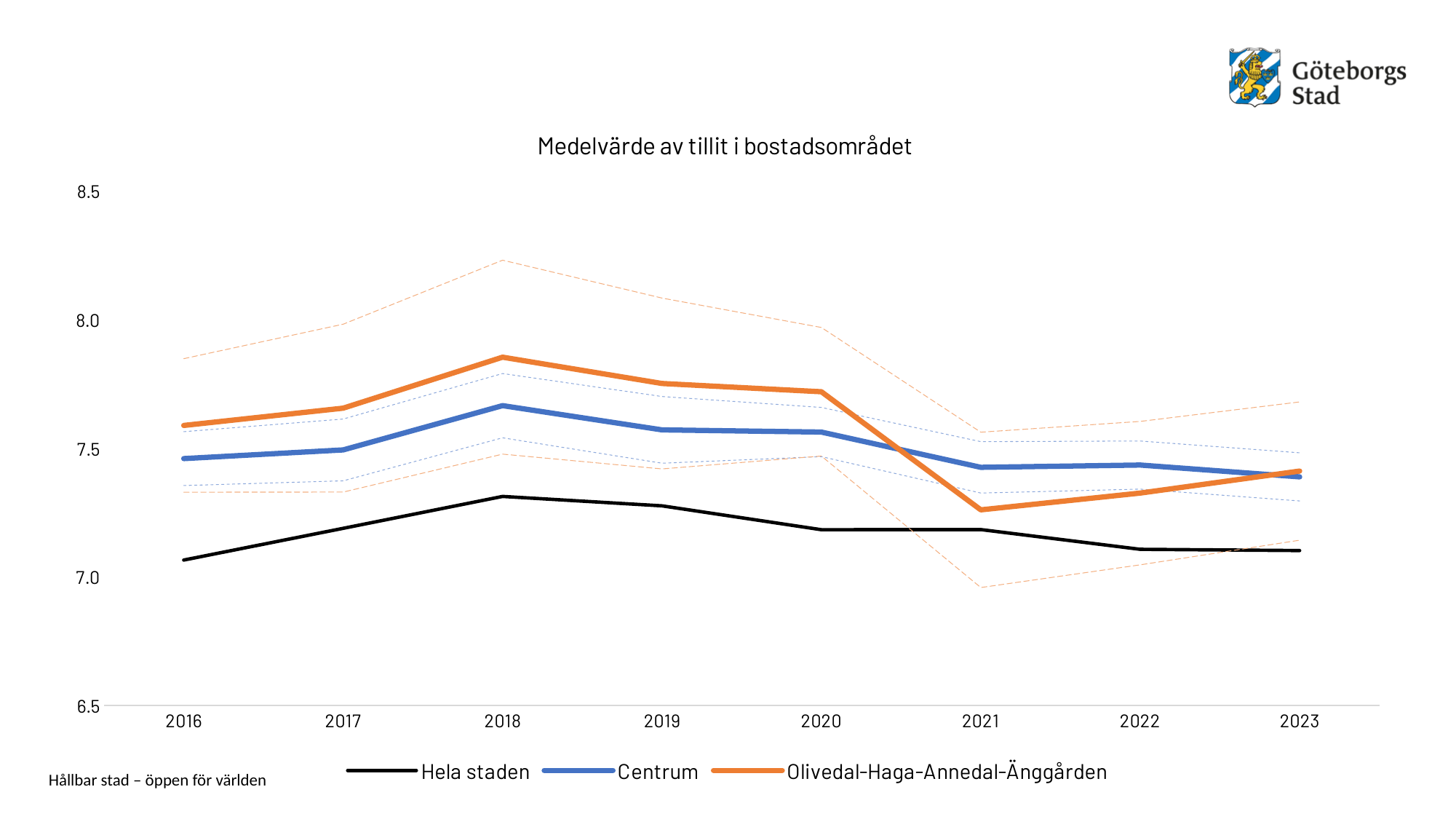

### Chart: Medelvärde av tillit i bostadsområdet

| Category | Hela staden | Centrum | Centrum - låg | Centrum - hög | Olivedal-Haga-Annedal-Änggården | Olivedal-Haga-Annedal-Änggården - låg | Olivedal-Haga-Annedal-Änggården - hög |
|---|---|---|---|---|---|---|---|
| 2016 | 7.065269 | 7.459893 | 7.355014 | 7.564772 | 7.588957 | 7.329205 | 7.848709 |
| 2017 | 7.188715 | 7.493646 | 7.373368 | 7.613924 | 7.65625 | 7.329685 | 7.982815 |
| 2018 | 7.312726 | 7.665957 | 7.540985 | 7.79093 | 7.854545 | 7.477337 | 8.231754 |
| 2019 | 7.276037 | 7.571732 | 7.44195 | 7.701514 | 7.752137 | 7.419801 | 8.084472 |
| 2020 | 7.18326 | 7.563265 | 7.467505 | 7.659026 | 7.72 | 7.469956 | 7.970044 |
| 2021 | 7.183828 | 7.425912 | 7.325858 | 7.525965 | 7.260563 | 6.958449 | 7.562678 |
| 2022 | 7.107064 | 7.43484 | 7.341203 | 7.528476 | 7.325714 | 7.046764 | 7.604665 |
| 2023 | 7.102284 | 7.388784 | 7.295166 | 7.482402 | 7.411458 | 7.142436 | 7.680481 |